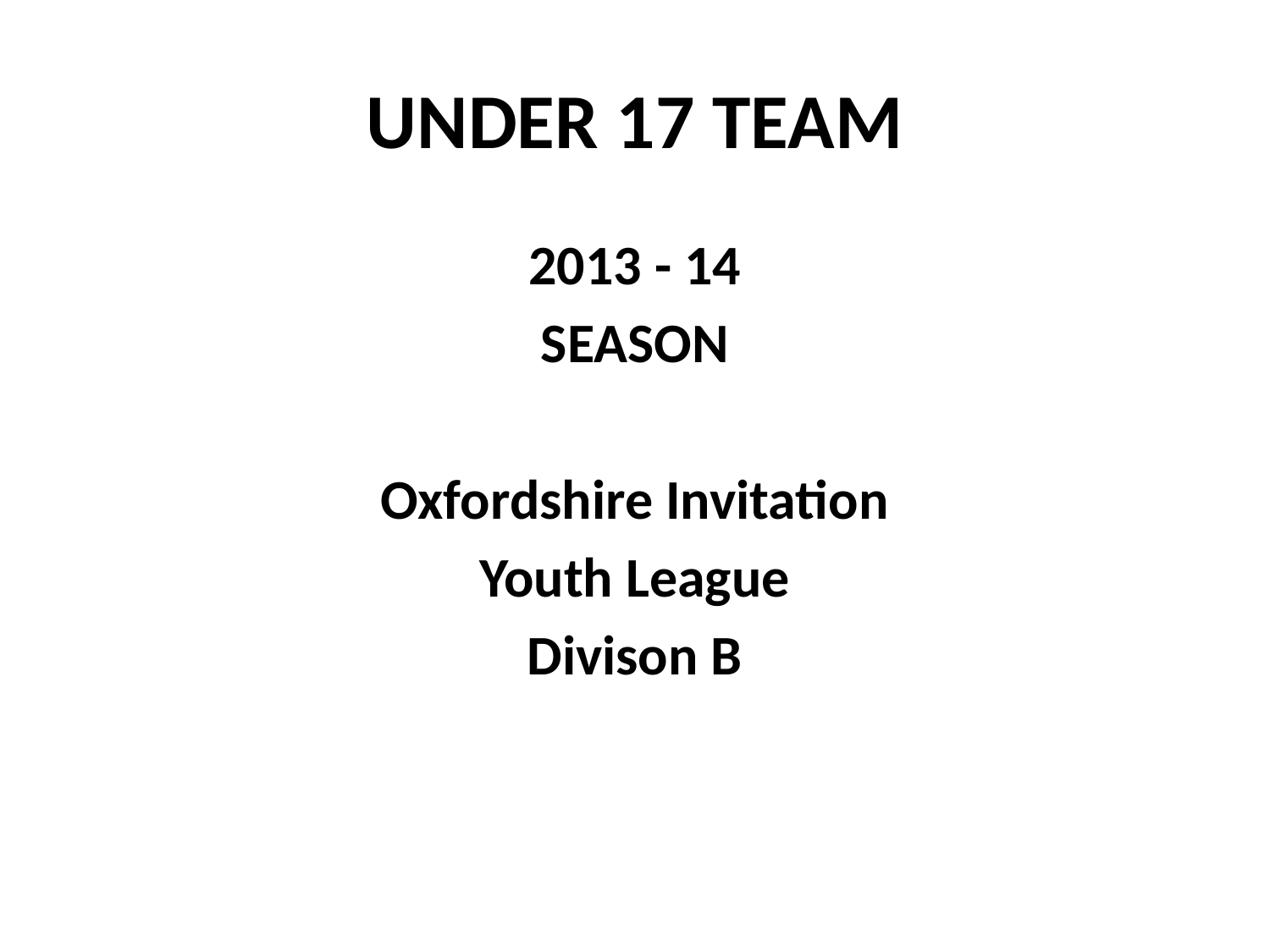

# UNDER 17 TEAM
2013 - 14
SEASON

Oxfordshire Invitation
Youth League
Divison B